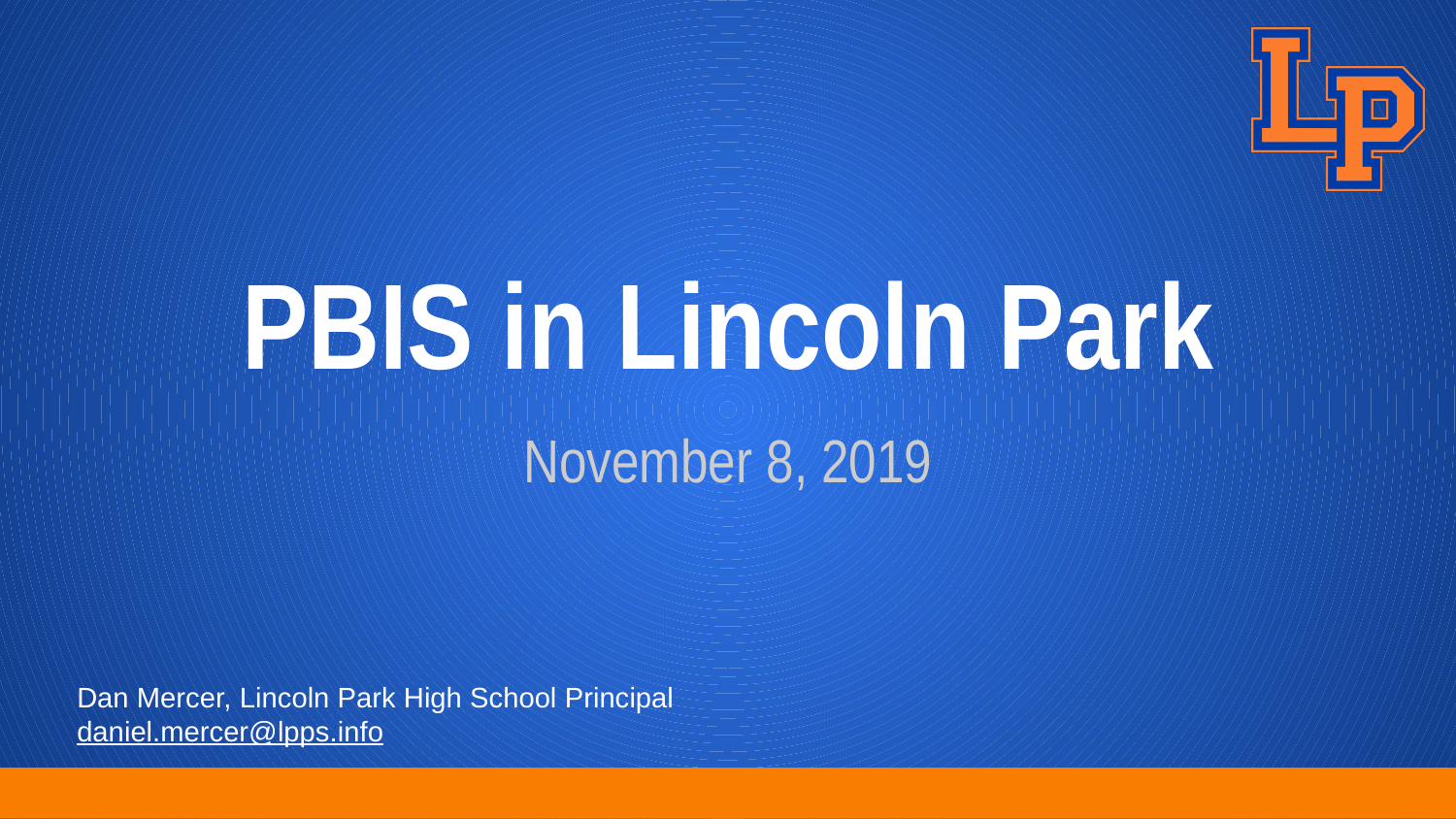

# PBIS in Lincoln Park
November 8, 2019
Dan Mercer, Lincoln Park High School Principal
daniel.mercer@lpps.info